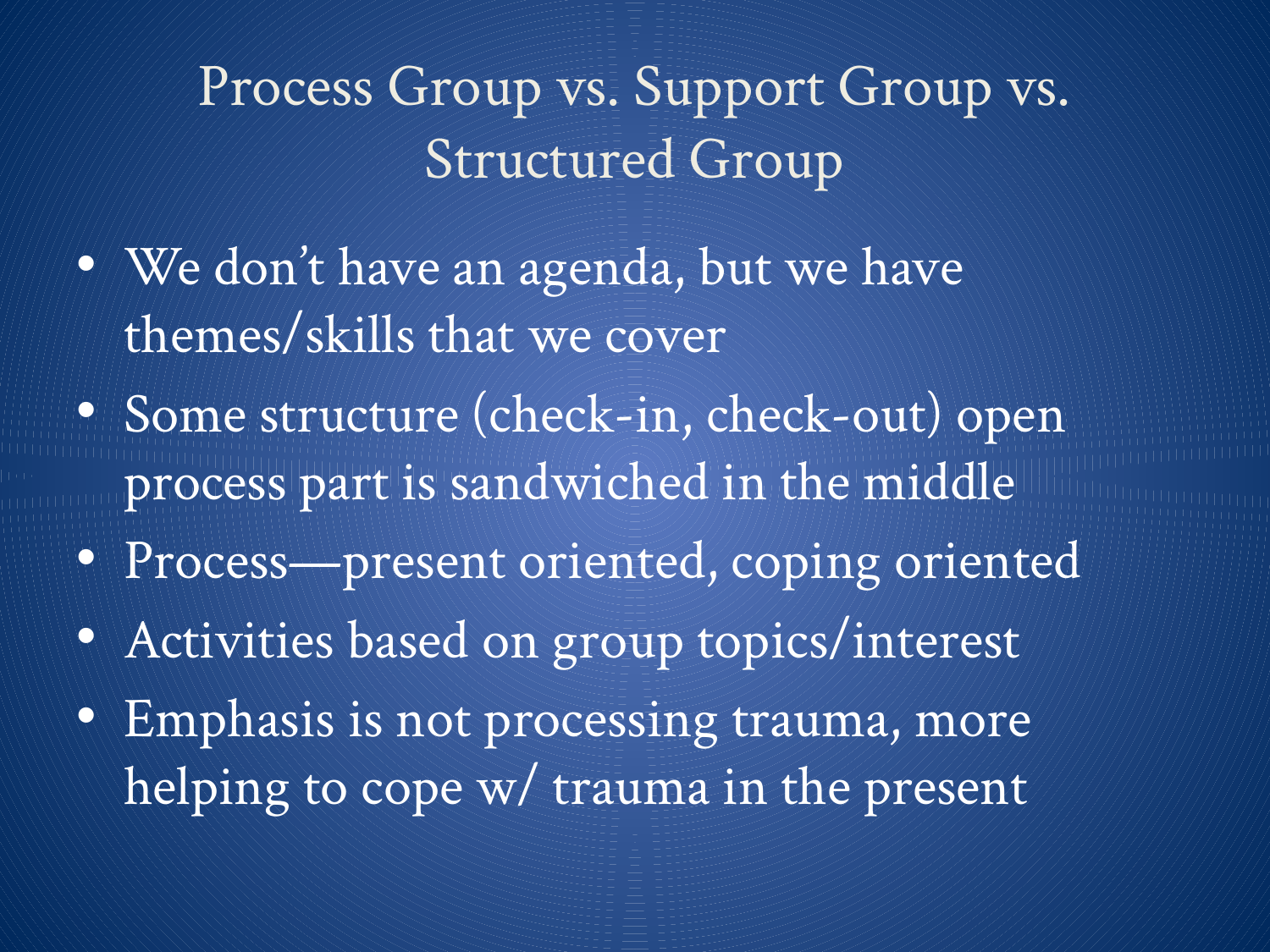

# Process Group vs. Support Group vs. Structured Group
We don’t have an agenda, but we have themes/skills that we cover
Some structure (check-in, check-out) open process part is sandwiched in the middle
Process—present oriented, coping oriented
Activities based on group topics/interest
Emphasis is not processing trauma, more helping to cope w/ trauma in the present